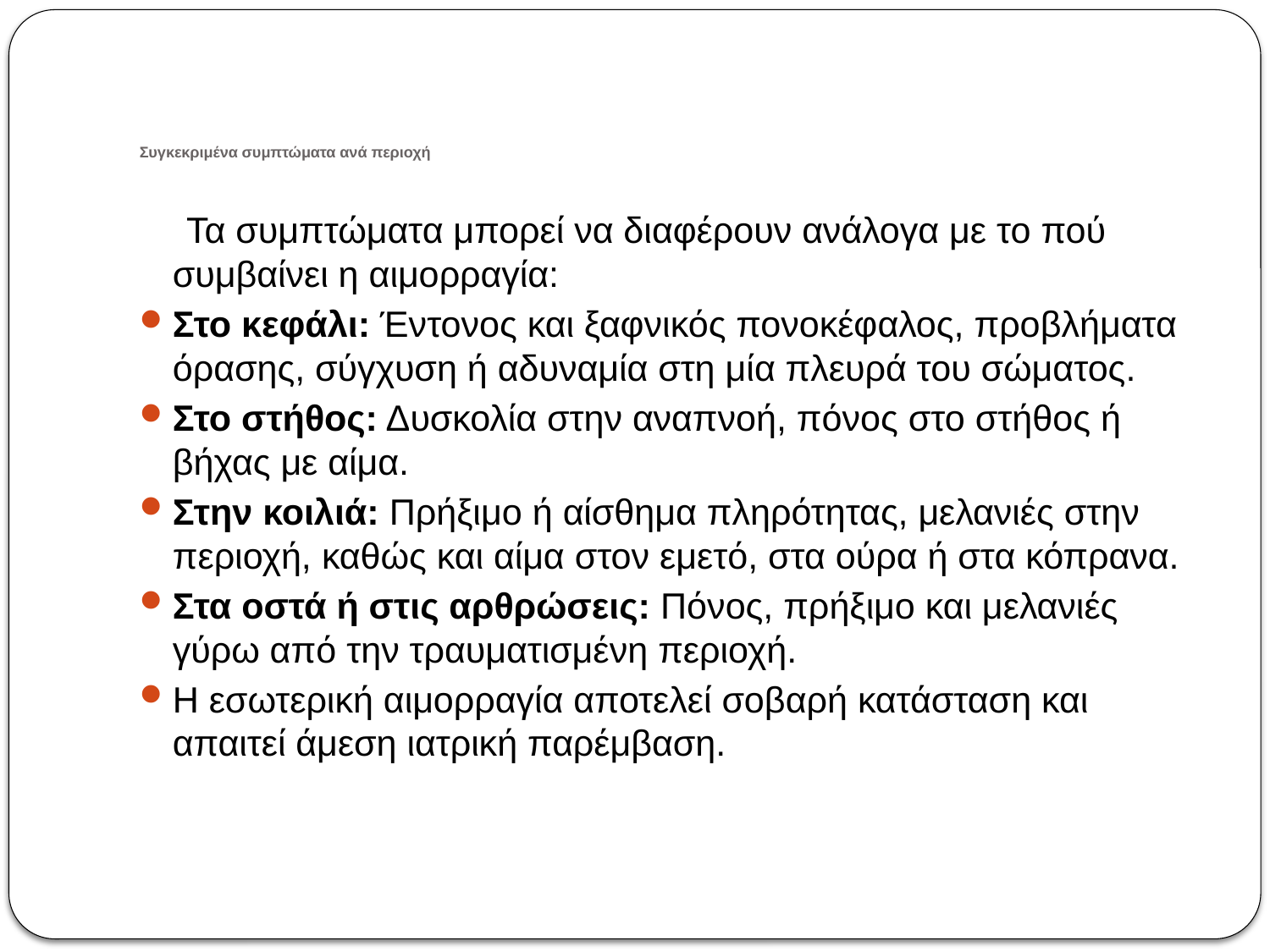

# Συγκεκριμένα συμπτώματα ανά περιοχή
      Τα συμπτώματα μπορεί να διαφέρουν ανάλογα με το πού συμβαίνει η αιμορραγία:
Στο κεφάλι: Έντονος και ξαφνικός πονοκέφαλος, προβλήματα όρασης, σύγχυση ή αδυναμία στη μία πλευρά του σώματος.
Στο στήθος: Δυσκολία στην αναπνοή, πόνος στο στήθος ή βήχας με αίμα.
Στην κοιλιά: Πρήξιμο ή αίσθημα πληρότητας, μελανιές στην περιοχή, καθώς και αίμα στον εμετό, στα ούρα ή στα κόπρανα.
Στα οστά ή στις αρθρώσεις: Πόνος, πρήξιμο και μελανιές γύρω από την τραυματισμένη περιοχή.
Η εσωτερική αιμορραγία αποτελεί σοβαρή κατάσταση και απαιτεί άμεση ιατρική παρέμβαση.